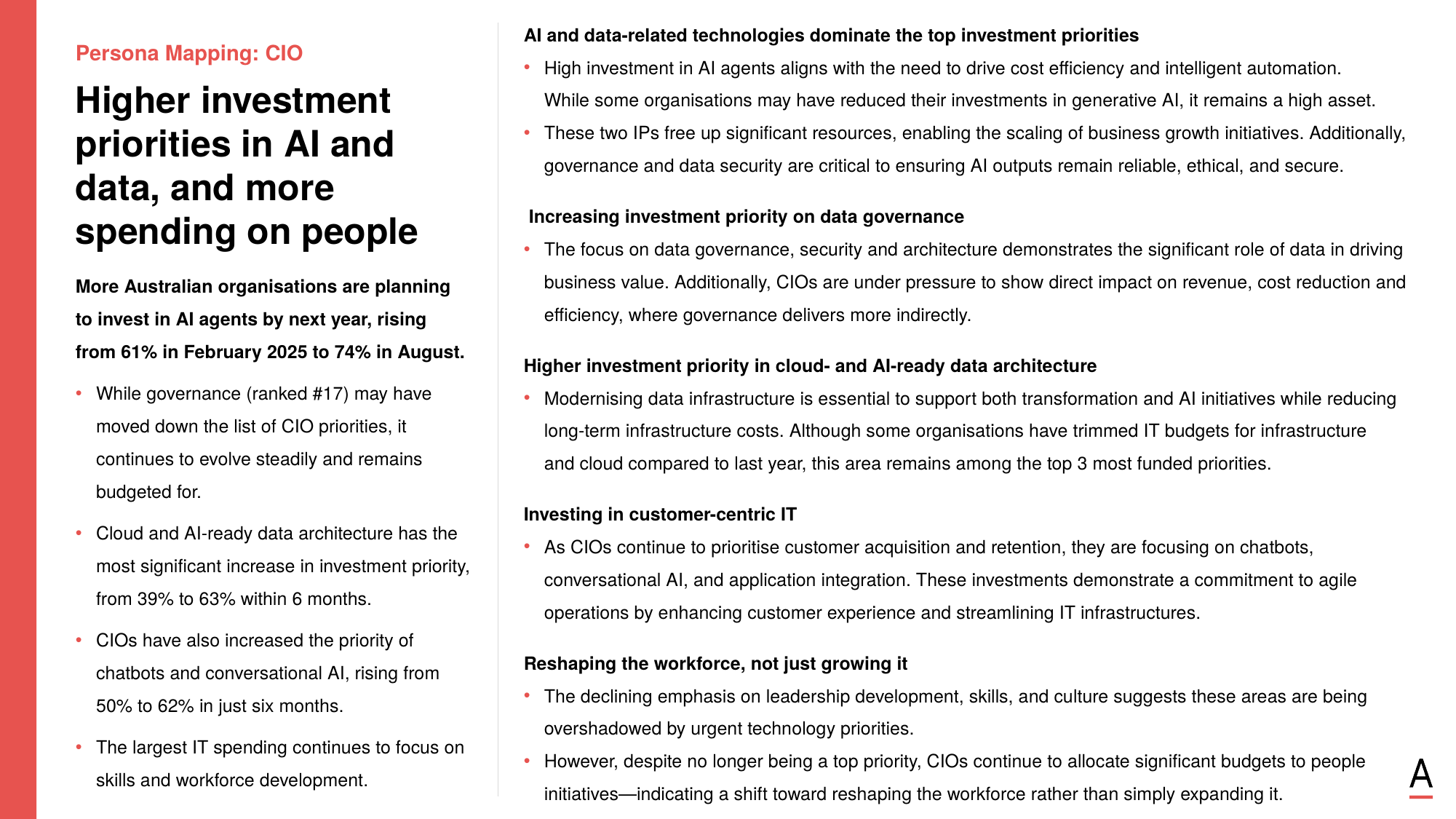

AI and data-related technologies dominate the top investment priorities
High investment in AI agents aligns with the need to drive cost efficiency and intelligent automation.
While some organisations may have reduced their investments in generative AI, it remains a high asset.
These two IPs free up significant resources, enabling the scaling of business growth initiatives. Additionally, governance and data security are critical to ensuring AI outputs remain reliable, ethical, and secure.
 Increasing investment priority on data governance
The focus on data governance, security and architecture demonstrates the significant role of data in driving business value. Additionally, CIOs are under pressure to show direct impact on revenue, cost reduction and efficiency, where governance delivers more indirectly.
Higher investment priority in cloud- and AI-ready data architecture
Modernising data infrastructure is essential to support both transformation and AI initiatives while reducing long-term infrastructure costs. Although some organisations have trimmed IT budgets for infrastructure
and cloud compared to last year, this area remains among the top 3 most funded priorities.
Investing in customer-centric IT
As CIOs continue to prioritise customer acquisition and retention, they are focusing on chatbots, conversational AI, and application integration. These investments demonstrate a commitment to agile operations by enhancing customer experience and streamlining IT infrastructures.
Reshaping the workforce, not just growing it
The declining emphasis on leadership development, skills, and culture suggests these areas are being overshadowed by urgent technology priorities.
However, despite no longer being a top priority, CIOs continue to allocate significant budgets to people initiatives—indicating a shift toward reshaping the workforce rather than simply expanding it.
Persona Mapping: CIO
Higher investment priorities in AI and data, and more spending on people
More Australian organisations are planning
to invest in AI agents by next year, rising
from 61% in February 2025 to 74% in August.
While governance (ranked #17) may have moved down the list of CIO priorities, it continues to evolve steadily and remains budgeted for.
Cloud and AI-ready data architecture has the most significant increase in investment priority, from 39% to 63% within 6 months.
CIOs have also increased the priority of chatbots and conversational AI, rising from
50% to 62% in just six months.
The largest IT spending continues to focus on skills and workforce development.